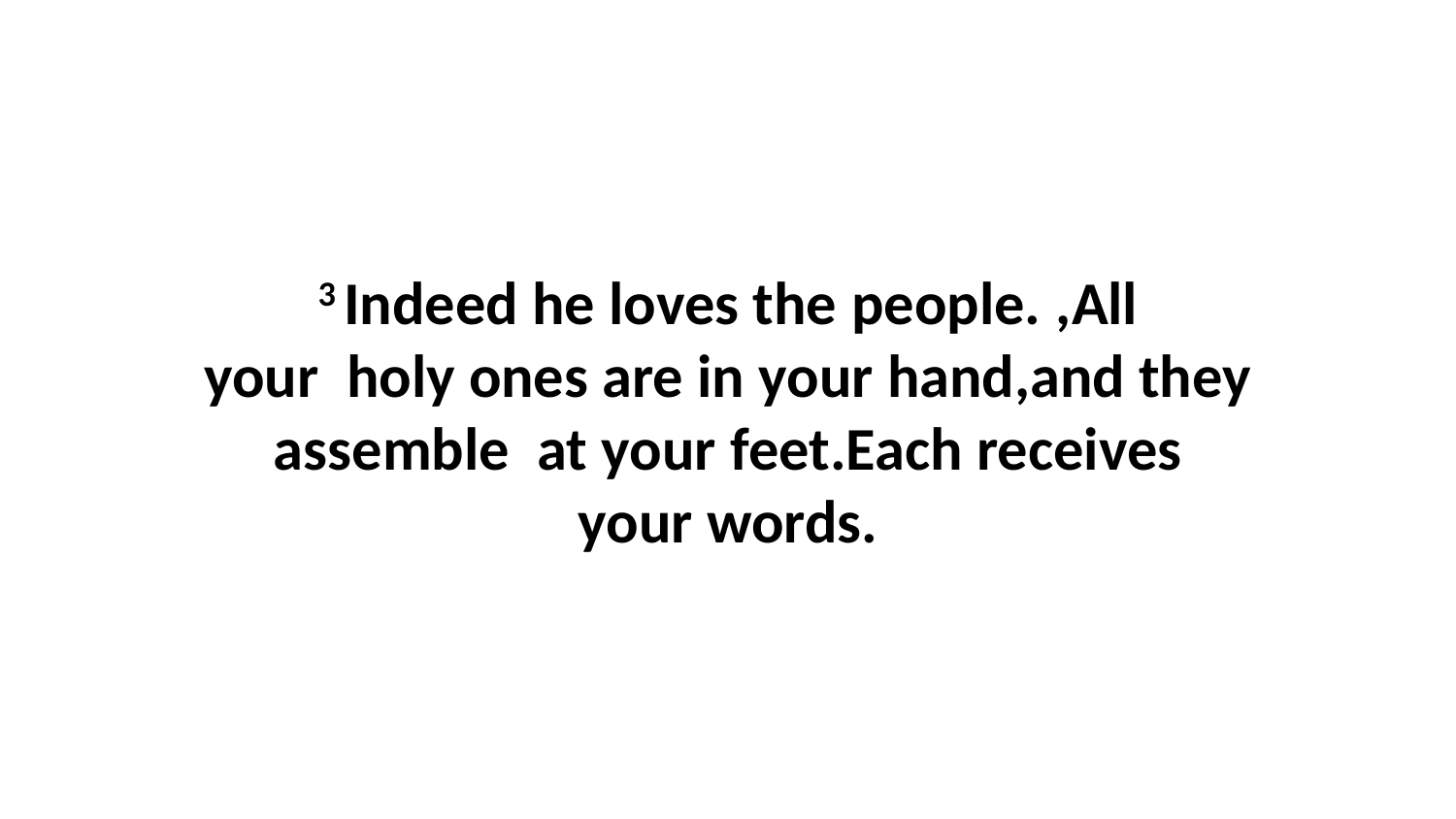

3 Indeed he loves the people. ,All your  holy ones are in your hand,and they assemble  at your feet.Each receives your words.